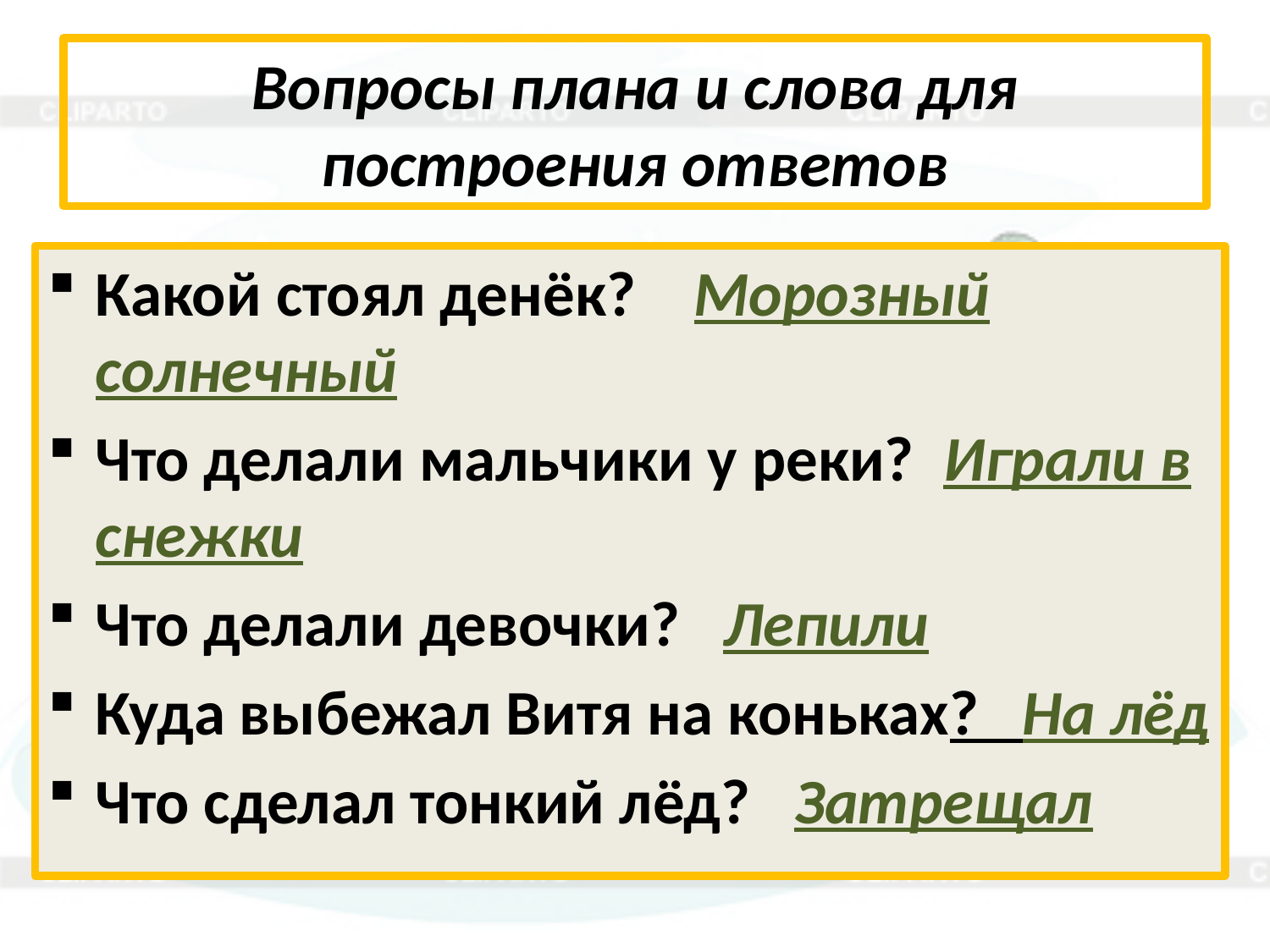

# Вопросы плана и слова для построения ответов
Какой стоял денёк?    Морозный солнечный
Что делали мальчики у реки?  Играли в снежки
Что делали девочки?   Лепили
Куда выбежал Витя на коньках?   На лёд
Что сделал тонкий лёд?   Затрещал